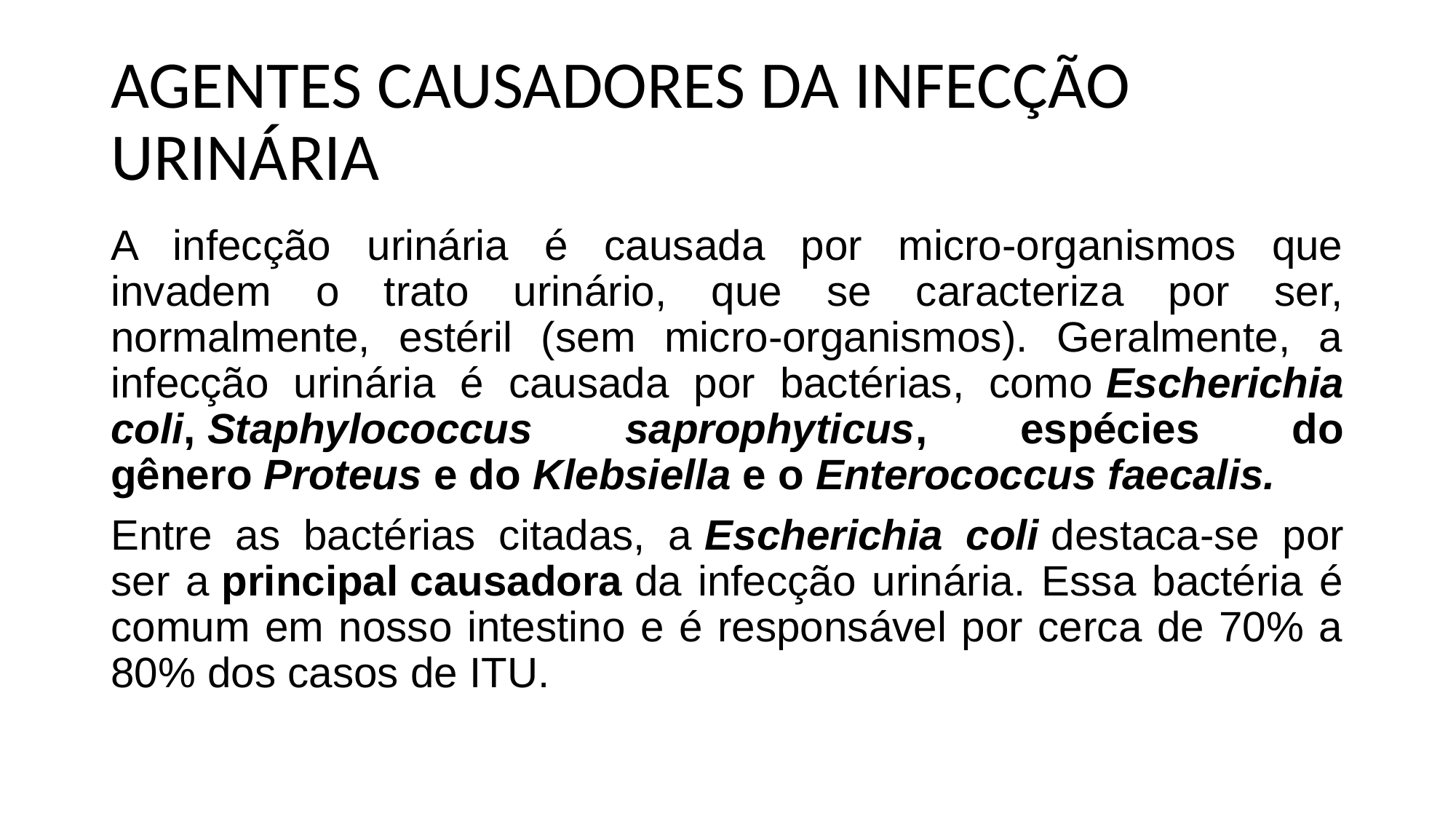

# AGENTES CAUSADORES DA INFECÇÃO URINÁRIA
A infecção urinária é causada por micro-organismos que invadem o trato urinário, que se caracteriza por ser, normalmente, estéril (sem micro-organismos). Geralmente, a infecção urinária é causada por bactérias, como Escherichia coli, Staphylococcus saprophyticus, espécies do gênero Proteus e do Klebsiella e o Enterococcus faecalis.
Entre as bactérias citadas, a Escherichia coli destaca-se por ser a principal causadora da infecção urinária. Essa bactéria é comum em nosso intestino e é responsável por cerca de 70% a 80% dos casos de ITU.